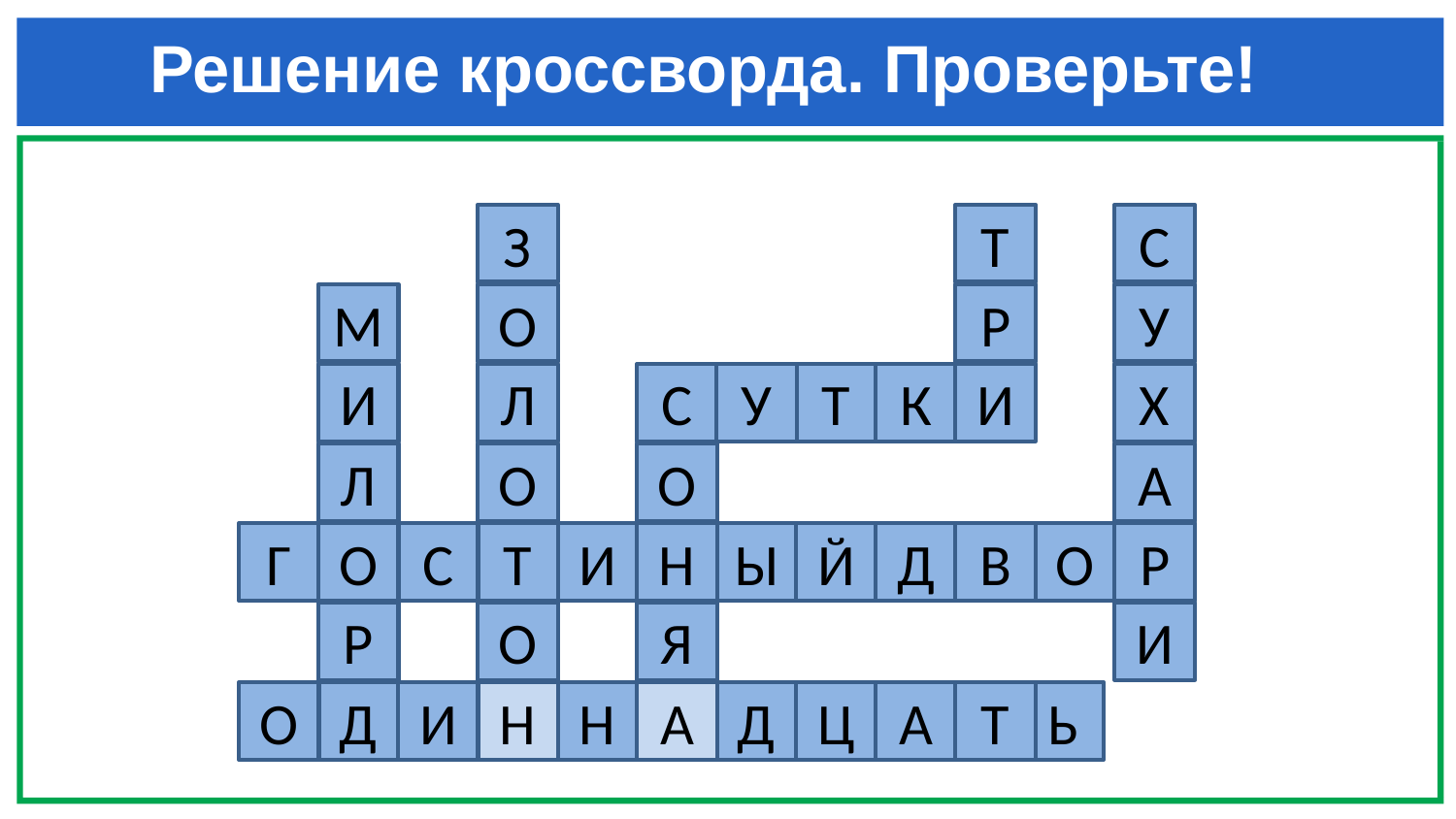

# Решение кроссворда. Проверьте!

З
Т
С
М
О
Р
У
И
Л
С
У
Т
К
И
Х
Л
О
О
А
Г
О
С
Т
И
Н
Ы
Й
Д
В
О
Р
Р
О
Я
И
О
Д
И
Н
Н
А
Д
Ц
А
Т
Ь